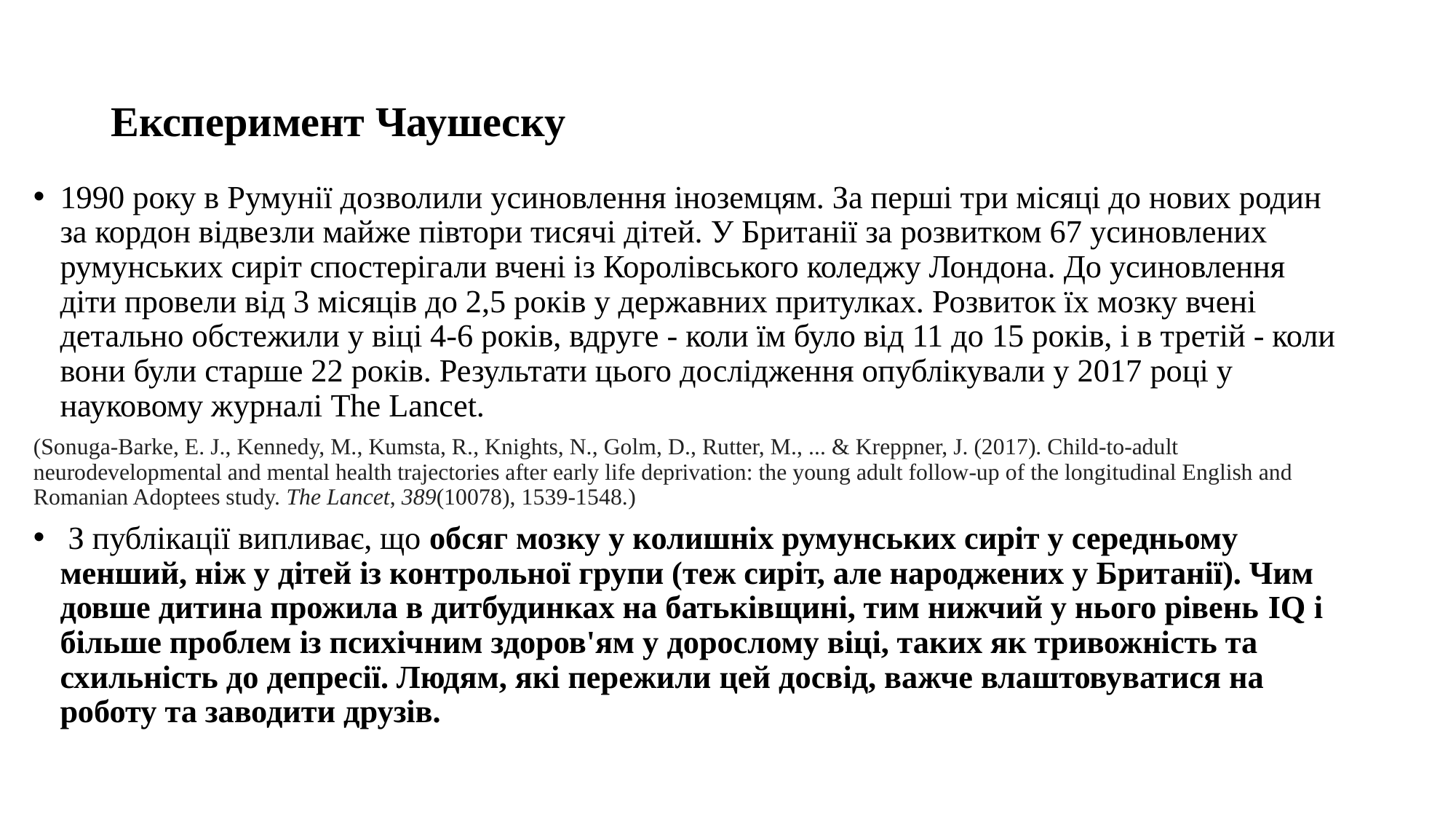

# Експеримент Чаушеску
1990 року в Румунії дозволили усиновлення іноземцям. За перші три місяці до нових родин за кордон відвезли майже півтори тисячі дітей. У Британії за розвитком 67 усиновлених румунських сиріт спостерігали вчені із Королівського коледжу Лондона. До усиновлення діти провели від 3 місяців до 2,5 років у державних притулках. Розвиток їх мозку вчені детально обстежили у віці 4-6 років, вдруге - коли їм було від 11 до 15 років, і в третій - коли вони були старше 22 років. Результати цього дослідження опублікували у 2017 році у науковому журналі The Lancet.
(Sonuga-Barke, E. J., Kennedy, M., Kumsta, R., Knights, N., Golm, D., Rutter, M., ... & Kreppner, J. (2017). Child-to-adult neurodevelopmental and mental health trajectories after early life deprivation: the young adult follow-up of the longitudinal English and Romanian Adoptees study. The Lancet, 389(10078), 1539-1548.)
 З публікації випливає, що обсяг мозку у колишніх румунських сиріт у середньому менший, ніж у дітей із контрольної групи (теж сиріт, але народжених у Британії). Чим довше дитина прожила в дитбудинках на батьківщині, тим нижчий у нього рівень IQ і більше проблем із психічним здоров'ям у дорослому віці, таких як тривожність та схильність до депресії. Людям, які пережили цей досвід, важче влаштовуватися на роботу та заводити друзів.